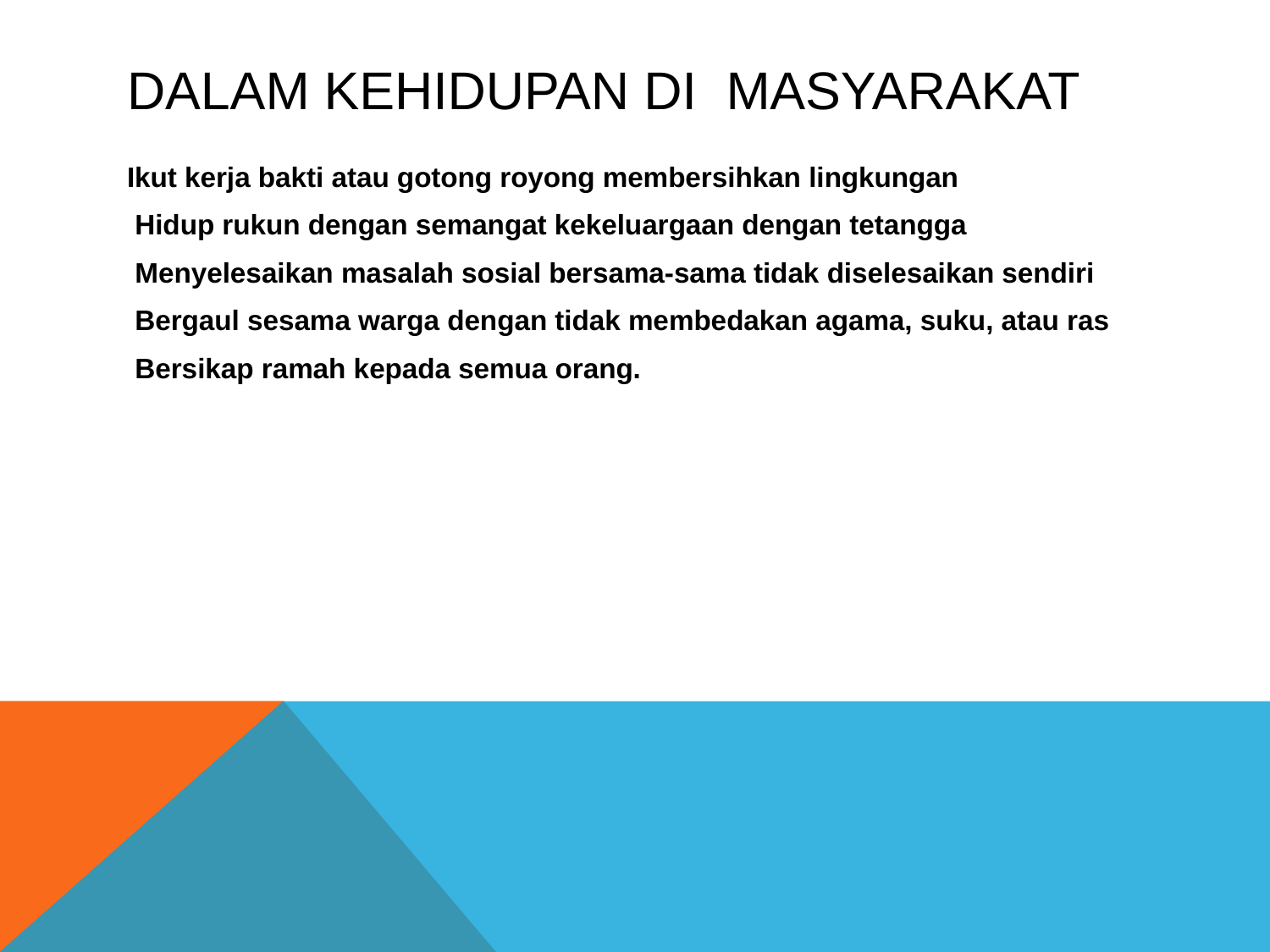

# Dalam kehidupan di  masyarakat
Ikut kerja bakti atau gotong royong membersihkan lingkungan
 Hidup rukun dengan semangat kekeluargaan dengan tetangga
 Menyelesaikan masalah sosial bersama-sama tidak diselesaikan sendiri
 Bergaul sesama warga dengan tidak membedakan agama, suku, atau ras
 Bersikap ramah kepada semua orang.